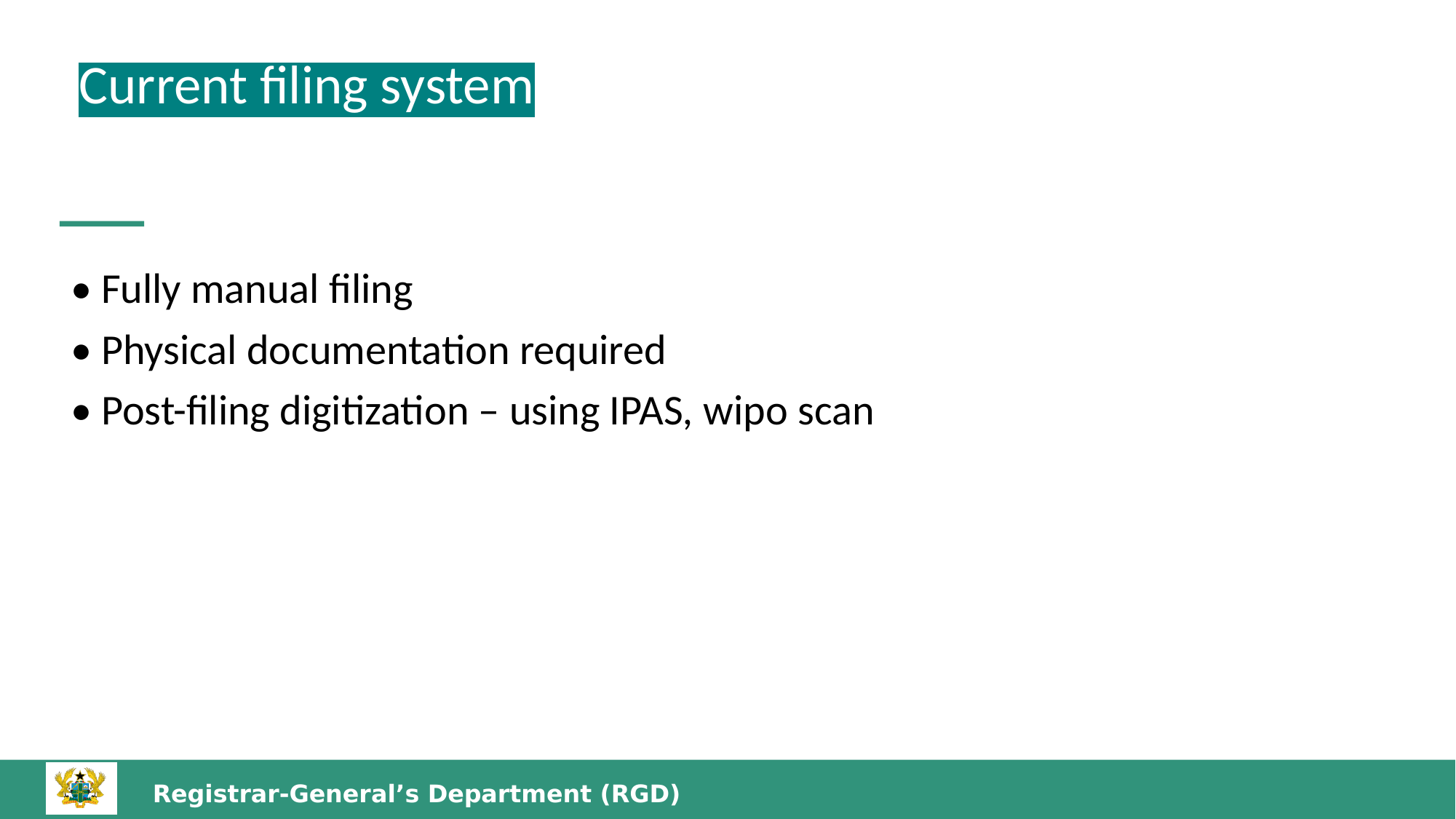

Current filing system
• Fully manual filing
• Physical documentation required
• Post-filing digitization – using IPAS, wipo scan